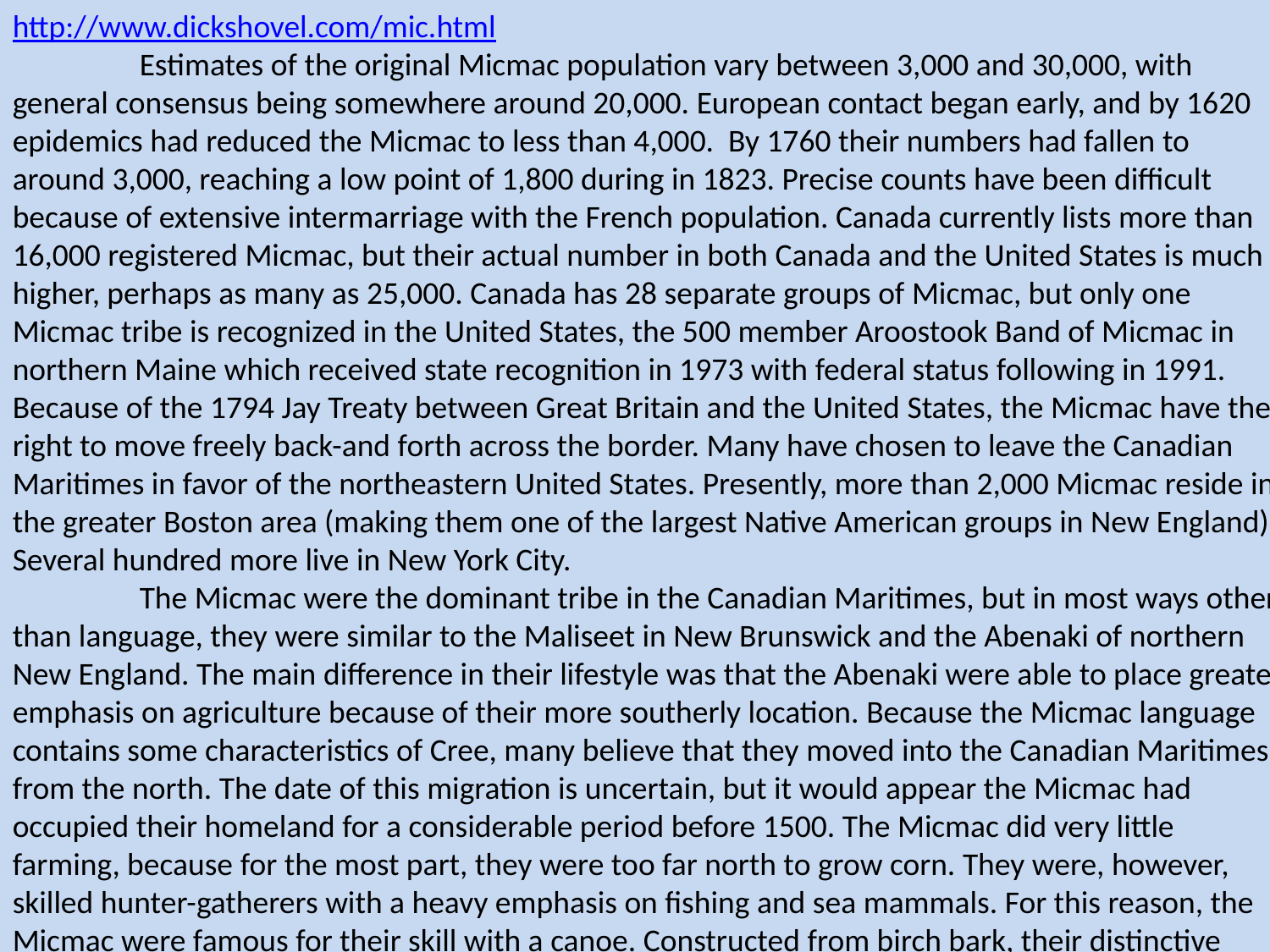

http://www.dickshovel.com/mic.html
	Estimates of the original Micmac population vary between 3,000 and 30,000, with general consensus being somewhere around 20,000. European contact began early, and by 1620 epidemics had reduced the Micmac to less than 4,000.  By 1760 their numbers had fallen to around 3,000, reaching a low point of 1,800 during in 1823. Precise counts have been difficult because of extensive intermarriage with the French population. Canada currently lists more than 16,000 registered Micmac, but their actual number in both Canada and the United States is much higher, perhaps as many as 25,000. Canada has 28 separate groups of Micmac, but only one Micmac tribe is recognized in the United States, the 500 member Aroostook Band of Micmac in northern Maine which received state recognition in 1973 with federal status following in 1991. Because of the 1794 Jay Treaty between Great Britain and the United States, the Micmac have the right to move freely back-and forth across the border. Many have chosen to leave the Canadian Maritimes in favor of the northeastern United States. Presently, more than 2,000 Micmac reside in the greater Boston area (making them one of the largest Native American groups in New England). Several hundred more live in New York City.
	The Micmac were the dominant tribe in the Canadian Maritimes, but in most ways other than language, they were similar to the Maliseet in New Brunswick and the Abenaki of northern New England. The main difference in their lifestyle was that the Abenaki were able to place greater emphasis on agriculture because of their more southerly location. Because the Micmac language contains some characteristics of Cree, many believe that they moved into the Canadian Maritimes from the north. The date of this migration is uncertain, but it would appear the Micmac had occupied their homeland for a considerable period before 1500. The Micmac did very little farming, because for the most part, they were too far north to grow corn. They were, however, skilled hunter-gatherers with a heavy emphasis on fishing and sea mammals. For this reason, the Micmac were famous for their skill with a canoe. Constructed from birch bark, their distinctive humped-back design was not only light, but capable of crossing open water. Sails were added during the 1600s.

Birch bark was used for a variety of other purposes, including the coverings of their wigwams. There were basically two types: the smaller, conical-shaped style which could hold 10-12 people was used in the winter; and the larger, oblong variety (10-24 occupants) during the warmer months. The Micmac were semi-nomadic in the sense they routinely moved between summer fishing villages near the coast to inland locations for winter hunting. The single-family winter hunting camps were scattered, but during the spring and summer, Micmac families joined others to form villages. Maple sap was gathered in the spring. Some groups farmed a little bit during the summer, but most of their diet at this time of year still came from fish and seafood. Hunting began in the fall. Moose and deer were easier to track then, and the Micmac were able to move about easily in the deep snow by using snowshoes, sleds, and toboggans. The word "toboggan" is borrowed directly from the Micmac word "taba'gan."

Politically, the Micmac were a loose confederacy bound together through a common system of patrilineal (descent traced through one's father) clans. Each clan had its own symbol which individual Micmac frequently used to mark their lodges, canoes, clothing, snowshoes, and other personal possessions. For the most part, Micmac clans (or bands) were independent with their own chiefs and ceremonies, a system which has been remained largely in place to the present day. Political authority began with the local chief who, together with a council of elders, governed the summer villages. Far more important was the district chief (saqamaw) who presided over the council of local chiefs that usually met in spring or fall of the year. In most cases, the saqamaw was the eldest male the most influential Micmac family in the district. Since his authority was based on the relative size of his family, it was quite common for a district chief to have several wives -- a political necessity and frequent source of distress for the early French missionaries.

Most important decisions, such as the assignment of hunting and fishing territories or matters of peace and war, were made at the district level. Women and children, as well as young men who had yet to kill their first moose, could not speak in the district councils. Beyond this, there was one final level of authority for matters which affected the entire Micmac nation. Periodically, all of the district chiefs would convene in a Grand Council to achieve a consensus and elect one of their members Grand Saqamaw (most often the Cape Breton Island saqamaw) to act as their spokesman with outsiders. This relatively informal structure of authority served the Micmac well in times of peace, but during war, allowed them to unite into a formidable antagonist.

Clothing was fringed buckskin commonly used by the other woodland tribes in the region. Men wore little besides breechcloths in the summer but switched to fur robes and leggings with the onset of cold weather. Women wore similar robes and long tunics, but during the 1700s, Micmac women began wearing a distinctive pointed cap. Birch bark was also the material of choice for domestic tools and, like most of their clothing, often decorated with porcupine quills. Elaborately quilled boxes and baskets are uniquely Micmac, and their skill with quillwork is reputedly the best. Large feasts were used to celebrate marriages, funerals, and the beginning of the hunting season. Micmac funerals were unusual in that they were performed before the person actually died. To survive in the harsh climate of the Canadian Maritimes, the Micmac traditionally had abandoned members thought to be incurably ill or injured. Dogs were killed as a sign of grief, but after much singing and dancing, the dying person was allowed to make one final speech of farewell after which no one would help him.

The Micmac religion believed in one supreme being but included a number of lesser gods, some of whom had human form. Best known of the Micmac legends are their stories of Glooscap, a cultural hero. Almost immediately after French Jesuits arrived in Acadia, the Micmac began to convert to the Roman Catholic faith. During the early years, the French brought relatively few of their women to North America, so intermarriage between French and Micmac became very common. These two factors bound the Micmac so closely to the French, that they found it very difficult to accept British rule after France cession of the Maritimes to Great Britain in 1713. Currently, most Micmac have French surnames, and they have remained among the most firmly converted of all Native American groups. At the same time, they have also retained much of their language and culture, and their practice of the Catholic religion has incorporated many of their traditional native beliefs.
History
Together with the Beothuk on Newfoundland, the Micmac were probably the first Native Americans to have regular contact with Europeans. This may have occurred as early as the 11th century with the early Viking settlements on the coast of North America, or perhaps with Basque fishermen who visited the Grand Banks before Columbus' voyage in 1492 but kept quiet about where they were catching all their fish. The first known contact was made in 1497 by John Cabot who took three Micmac with him when he returned to England. The Micmac may not have appreciated this, since Cabot disappeared in the same area during his second voyage a few years later. Contact between Micmac and Europeans became routine immediately afterwards. Beginning in 1501, Basque, Spanish, French, British, and Irish fishing boats visited the Grand Banks every summer. By 1519 the fishermen were coming ashore to dry their catch, and trade began, mainly for furs. The fishermen found the Micmac friendly and eager to trade ...almost too eager.

By 1534 the Micmac had grown so accustomed to trading with the Europeans that when the French explorer, Jacques Cartier, dropped anchor in Chaleur Bay, he suddenly found himself surrounded by hundreds of Micmac in canoes waving beaver skins. Cartier became alarmed and fired cannon over their heads. The Micmac quickly retreated, but 300 returned the following day, and Cartier had calmed down enough by then to begin trading with them. Obviously, Cartier was not the first European to "discover" the Micmac, but France would use his explorations as the basis for their claim to the Canadian Maritimes. During his visit to the region in 1541, Cartier tried, but failed, to establish a permanent settlement on the St. Lawrence River. The French still had much to learn about survival in a wilderness. By 1578 over 400 European fishing boats were gathering every summer off the coast. The Basque established a whaling station during 1527, but no one attempted to stay through a winter. Although there were no permanent settlements at the time, European diseases had begun to decimate the Micmac population. An unknown epidemic struck the region sometime between 1564 and 1570 followed by typhus in 1586.

Sir Humphrey Gilbert and the British attempted to settle Newfoundland in 1583 but failed for the same reasons as Cartier effort in 1541, starvation and bitter cold. However, the result of these failures was that both Britain (Cabot and Gilbert) and France (Verrazano and Cartier) laid claim to the Maritimes by right of discovery. Meanwhile, Spain claimed all of North America and had the military power to discourage permanent settlements by other Europeans. It could not, however, prevent trade. Furs gotten from the Micmac created a new fashion in France of beaver hats.This quickly spread through Europe. The price of fur rose, and the French quickly saw a chance to make a lot of money. Organized fur trade began in 1581 as a private venture of Norman and Breton merchants. Although it happened on the other side of the Atlantic Ocean, the destruction of the Spanish Armada off the coast of England in 1588 was an important event in Native American history. Afterwards, Spanish naval power could no longer keep other Europeans out of the New World.

That same year, Henry III of France granted a monopoly in the North American fur trade to a consortium of French merchants to secure his hold on the French throne. Henry was assassinated the following year and got very little out of this bargain, but the French merchants became rich. Permanent outposts were not built until 1604, but in the interim French trading ships made regular trips to the Micmac homeland for fur. The demand overwhelmed the resources available to the Micmac, but they solved this by becoming middlemen for the Algonquin tribes of the interior, an economic opportunity which they apparently protected through warfare. Already formidable warriors, the metal weapons received through trade with the French gave the Micmac and their allies an enormous advantage over their enemies ...a possible explanation for the sudden disappearance of the Iroquian-speaking peoples Cartier had met on the St. Lawrence River during 1534 and their replacement by Algonquin-speaking Montagnais and Algonkin sometime before 1608.

In 1604 Samuel de Champlain and Pierre De Monts established the first French settlement in North America at the mouth of the St. Croix River, the current boundary between Maine and the New Brunswick. Although it was close to both the Abenaki and Maliseet villages, the location proved a terrible choice, and the French stayed there only one winter. Frozen and flooded, half the party died of scurvy, and Champlain and the survivors moved across the Bay of Fundy to the Nova Scotia's Annapolis Basin in 1605. The new site became known as Port Royal, and was located in Micmac territory. Although this gave the Micmac a definite advantage, the French continued to trade with the Abenaki, particularly the Penobscot. The Penobscot prospered as a result, and their sachem Bashaba was able to form a powerful alliance which threatened the Micmac across the bay. The rivalry over the French fur trade aggravated earlier animosities and by 1607 escalated into the Tarrateen War which broke out between the Bashaba's Penobscot confederacy and the Micmac and their Maliseet allies.

The fighting continued for eight years. Although the French were not pleased with the warfare, they managed to trade with both sides. Meanwhile, the first Jesuit missionaries had arrived at Port Royal in 1610 and met immediate success working among the Micmac. Their first important convert was the sachem Membertou who was baptized with his entire family in 1610. Unfortunately, conversion did not protect him from epidemic, and Membertou died the following year. In spite of their war with the Micmac, the French also built a mission and trading post for the Penobscot at St Sauver Mont-Deserts de Pentagoet (Bar Harbor, Maine) in 1613. It had a brief existence, however, and was destroyed by an English raid from Jamestown, Virginia later that year. In 1615 the Micmac succeeded in killing Bashaba and in so doing won the war. During the next two years, Micmac warriors swept south through the Abenaki villages in Maine in a wave of destruction reaching as far south as Massachusetts.